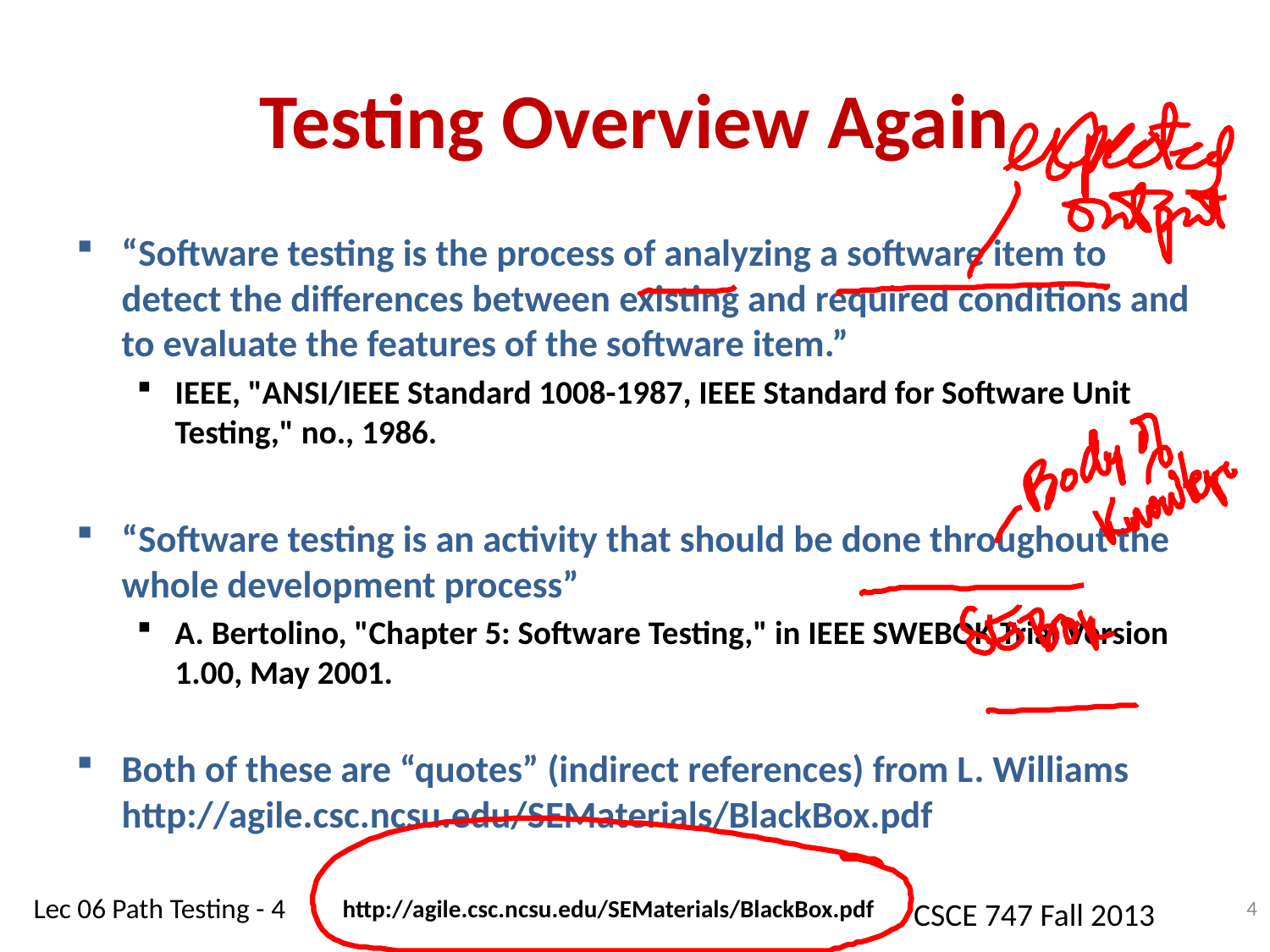

# Testing Overview Again

“Software testing is the process of analyzing a software item to detect the differences between existing and required conditions and to evaluate the features of the software item.”
IEEE, "ANSI/IEEE Standard 1008-1987, IEEE Standard for Software Unit Testing," no., 1986.

“Software testing is an activity that should be done throughout the whole development process”
A. Bertolino, "Chapter 5: Software Testing," in IEEE SWEBOK Trial Version 1.00, May 2001.

Both of these are “quotes” (indirect references) from L. Williams http://agile.csc.ncsu.edu/SEMaterials/BlackBox.pdf

http://agile.csc.ncsu.edu/SEMaterials/BlackBox.pdf
4